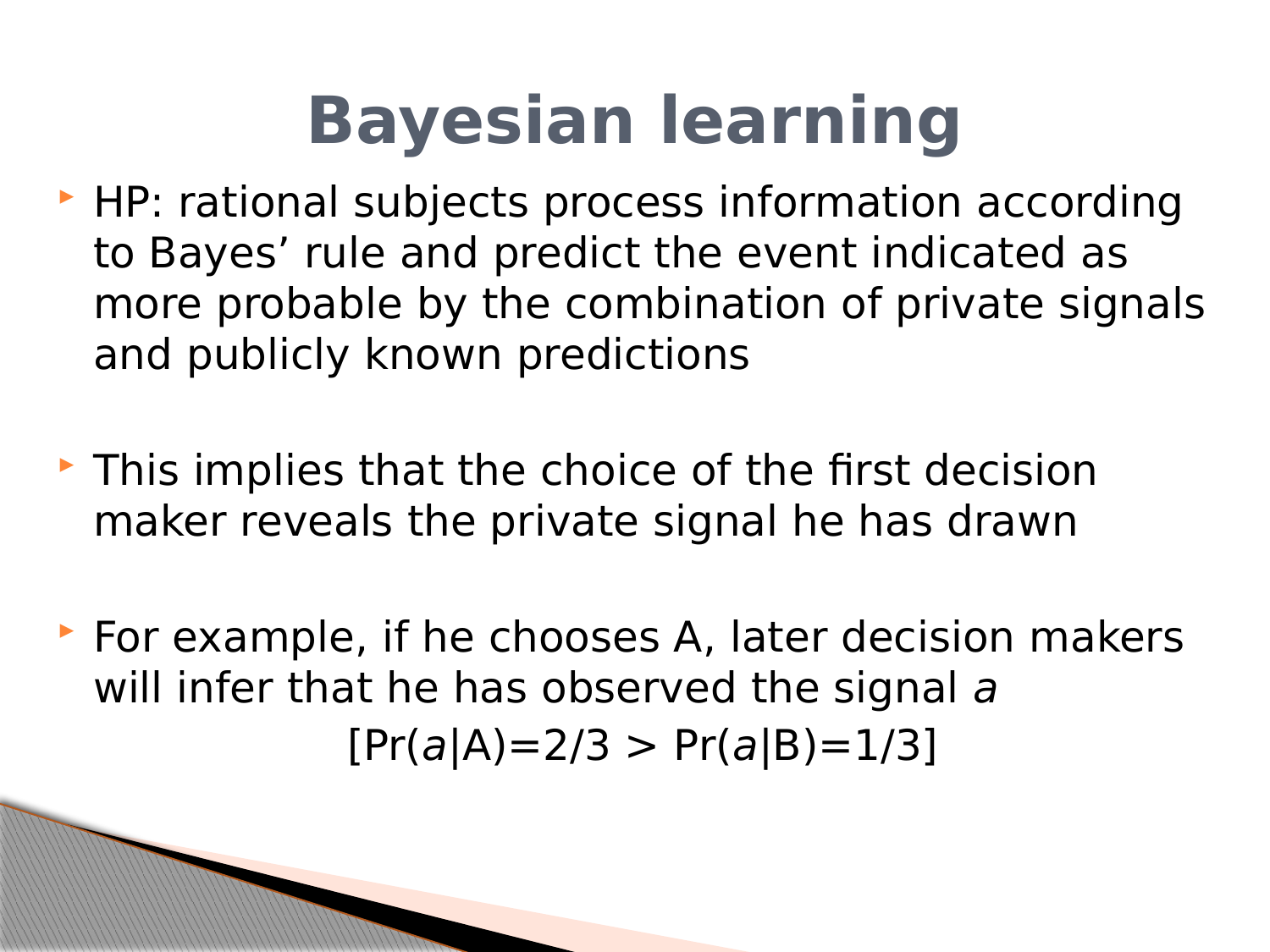

# Bayesian learning
HP: rational subjects process information according to Bayes’ rule and predict the event indicated as more probable by the combination of private signals and publicly known predictions

This implies that the choice of the first decision maker reveals the private signal he has drawn

For example, if he chooses A, later decision makers will infer that he has observed the signal a
			[Pr(a|A)=2/3 > Pr(a|B)=1/3]